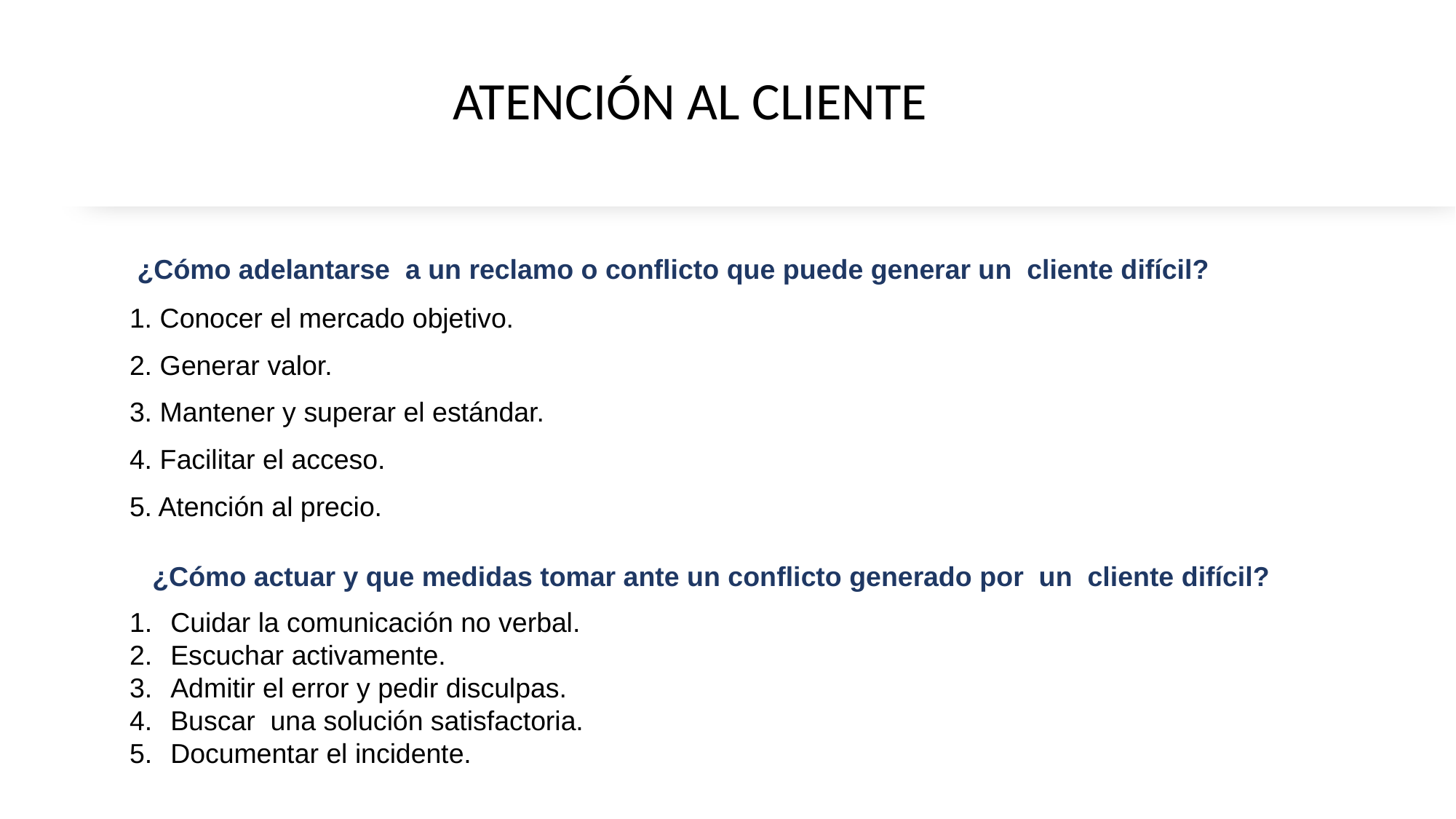

# ATENCIÓN AL CLIENTE
¿Cómo adelantarse  a un reclamo o conflicto que puede generar un  cliente difícil?
1. Conocer el mercado objetivo.
2. Generar valor.
3. Mantener y superar el estándar.
4. Facilitar el acceso.
5. Atención al precio.
  ¿Cómo actuar y que medidas tomar ante un conflicto generado por  un  cliente difícil?
Cuidar la comunicación no verbal.
Escuchar activamente.
Admitir el error y pedir disculpas.
Buscar  una solución satisfactoria.
Documentar el incidente.